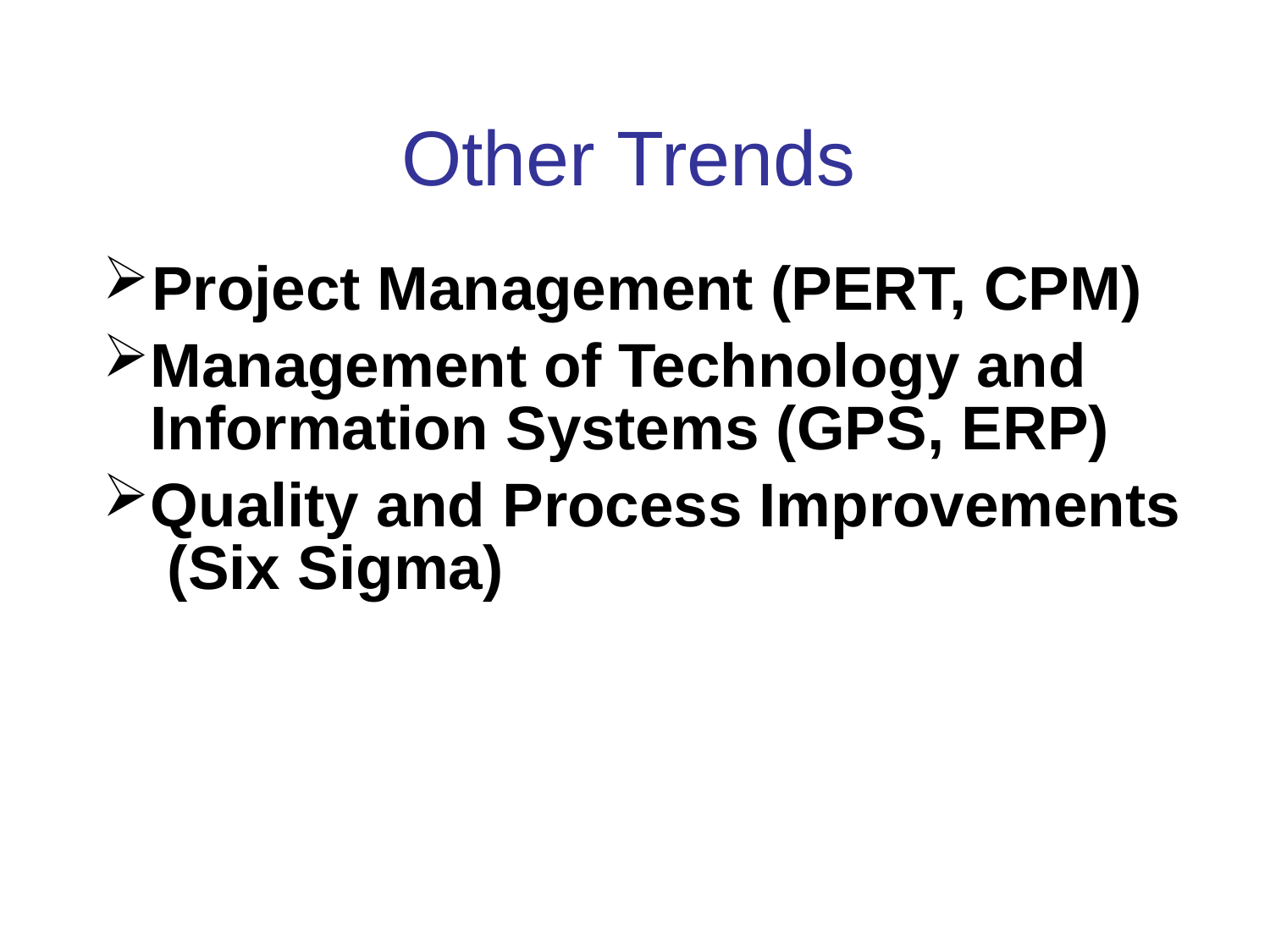

# Other Trends
Project Management (PERT, CPM)
Management of Technology and  Information Systems (GPS, ERP)
Quality and Process Improvements  (Six Sigma)